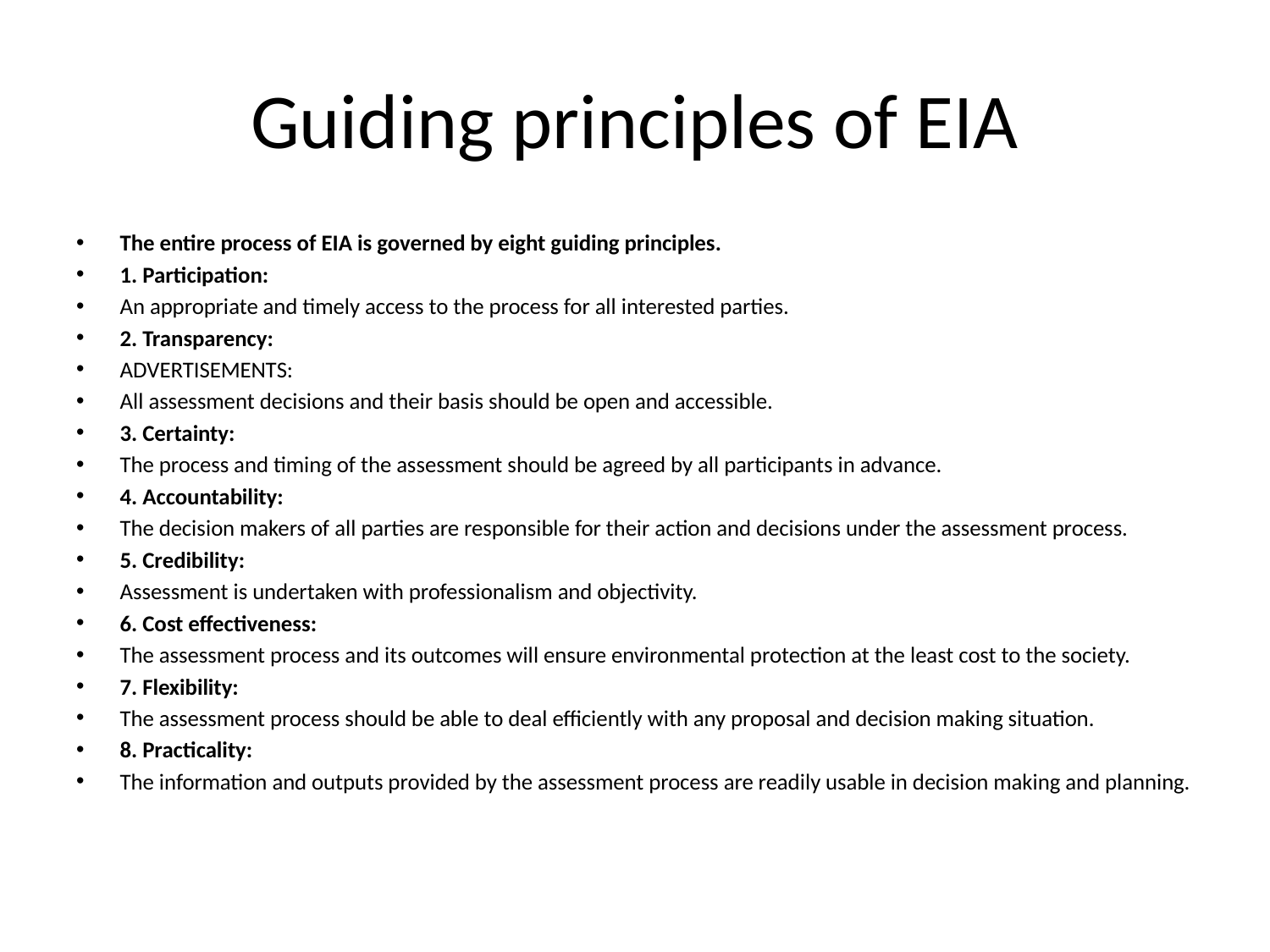

# Guiding principles of EIA
The entire process of EIA is governed by eight guiding principles.
1. Participation:
An appropriate and timely access to the process for all interested parties.
2. Transparency:
ADVERTISEMENTS:
All assessment decisions and their basis should be open and accessible.
3. Certainty:
The process and timing of the assessment should be agreed by all participants in advance.
4. Accountability:
The decision makers of all parties are responsible for their action and decisions under the assessment process.
5. Credibility:
Assessment is undertaken with professionalism and objectivity.
6. Cost effectiveness:
The assessment process and its outcomes will ensure environmental protection at the least cost to the society.
7. Flexibility:
The assessment process should be able to deal efficiently with any proposal and decision making situation.
8. Practicality:
The information and outputs provided by the assessment process are readily usable in decision making and planning.